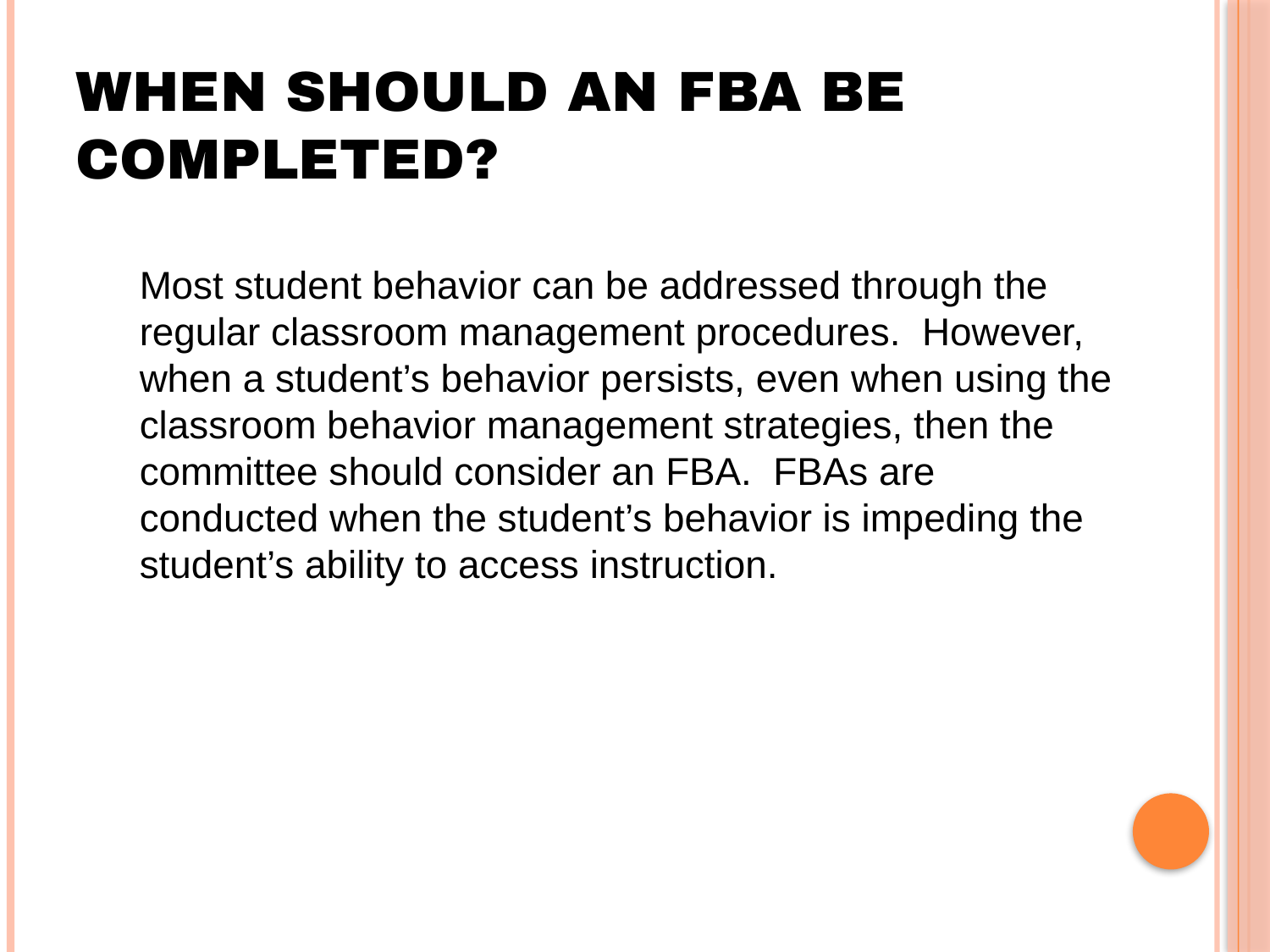

# When should an FBA be completed?
Most student behavior can be addressed through the regular classroom management procedures.  However, when a student’s behavior persists, even when using the classroom behavior management strategies, then the committee should consider an FBA.  FBAs are conducted when the student’s behavior is impeding the student’s ability to access instruction.